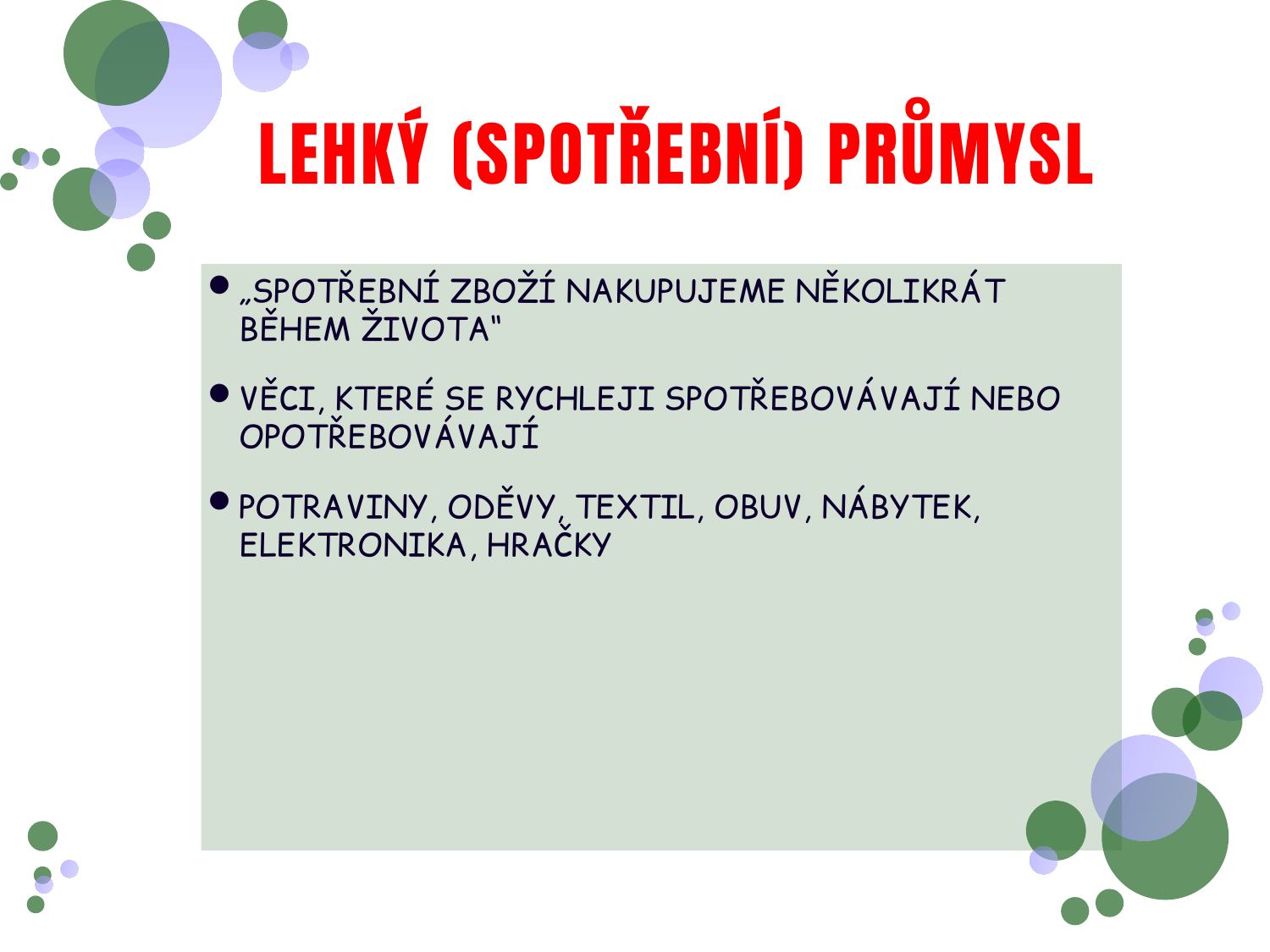

# LEHKÝ (SPOTŘEBNÍ) PRŮMYSL
„SPOTŘEBNÍ ZBOŽÍ NAKUPUJEME NĚKOLIKRÁT BĚHEM ŽIVOTA“
VĚCI, KTERÉ SE RYCHLEJI SPOTŘEBOVÁVAJÍ NEBO OPOTŘEBOVÁVAJÍ
POTRAVINY, ODĚVY, TEXTIL, OBUV, NÁBYTEK, ELEKTRONIKA, HRAČKY